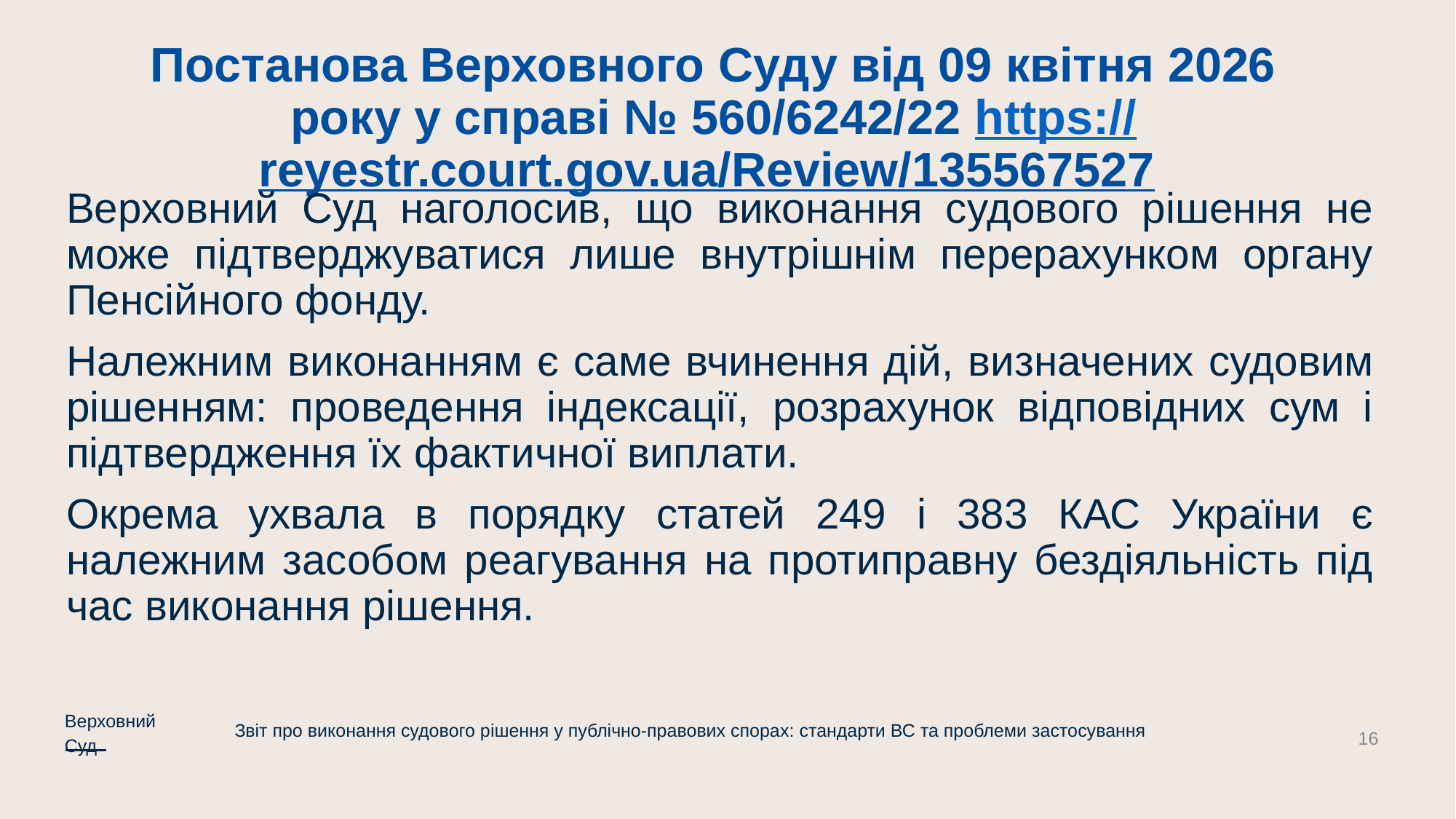

# Постанова Верховного Суду від 09 квітня 2026 року у справі № 560/6242/22 https://reyestr.court.gov.ua/Review/135567527
Верховний Суд наголосив, що виконання судового рішення не може підтверджуватися лише внутрішнім перерахунком органу Пенсійного фонду.
Належним виконанням є саме вчинення дій, визначених судовим рішенням: проведення індексації, розрахунок відповідних сум і підтвердження їх фактичної виплати.
Окрема ухвала в порядку статей 249 і 383 КАС України є належним засобом реагування на протиправну бездіяльність під час виконання рішення.
Верховний Суд
Звіт про виконання судового рішення у публічно-правових спорах: стандарти ВС та проблеми застосування
16